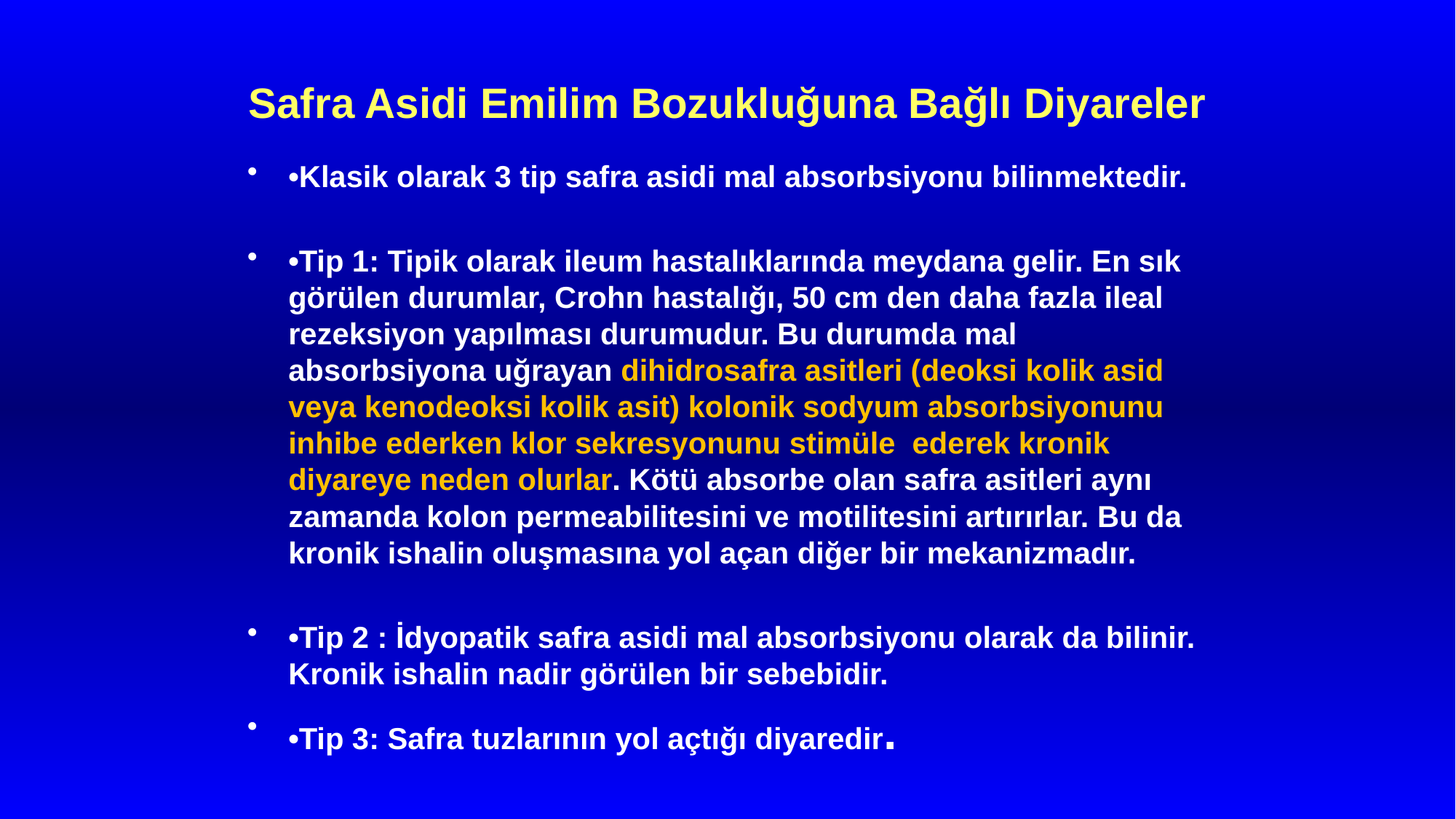

# Safra Asidi Emilim Bozukluğuna Bağlı Diyareler
•Klasik olarak 3 tip safra asidi mal absorbsiyonu bilinmektedir.

•Tip 1: Tipik olarak ileum hastalıklarında meydana gelir. En sık görülen durumlar, Crohn hastalığı, 50 cm den daha fazla ileal rezeksiyon yapılması durumudur. Bu durumda mal absorbsiyona uğrayan dihidrosafra asitleri (deoksi kolik asid veya kenodeoksi kolik asit) kolonik sodyum absorbsiyonunu inhibe ederken klor sekresyonunu stimüle  ederek kronik diyareye neden olurlar. Kötü absorbe olan safra asitleri aynı zamanda kolon permeabilitesini ve motilitesini artırırlar. Bu da kronik ishalin oluşmasına yol açan diğer bir mekanizmadır.

•Tip 2 : İdyopatik safra asidi mal absorbsiyonu olarak da bilinir. Kronik ishalin nadir görülen bir sebebidir.
•Tip 3: Safra tuzlarının yol açtığı diyaredir.